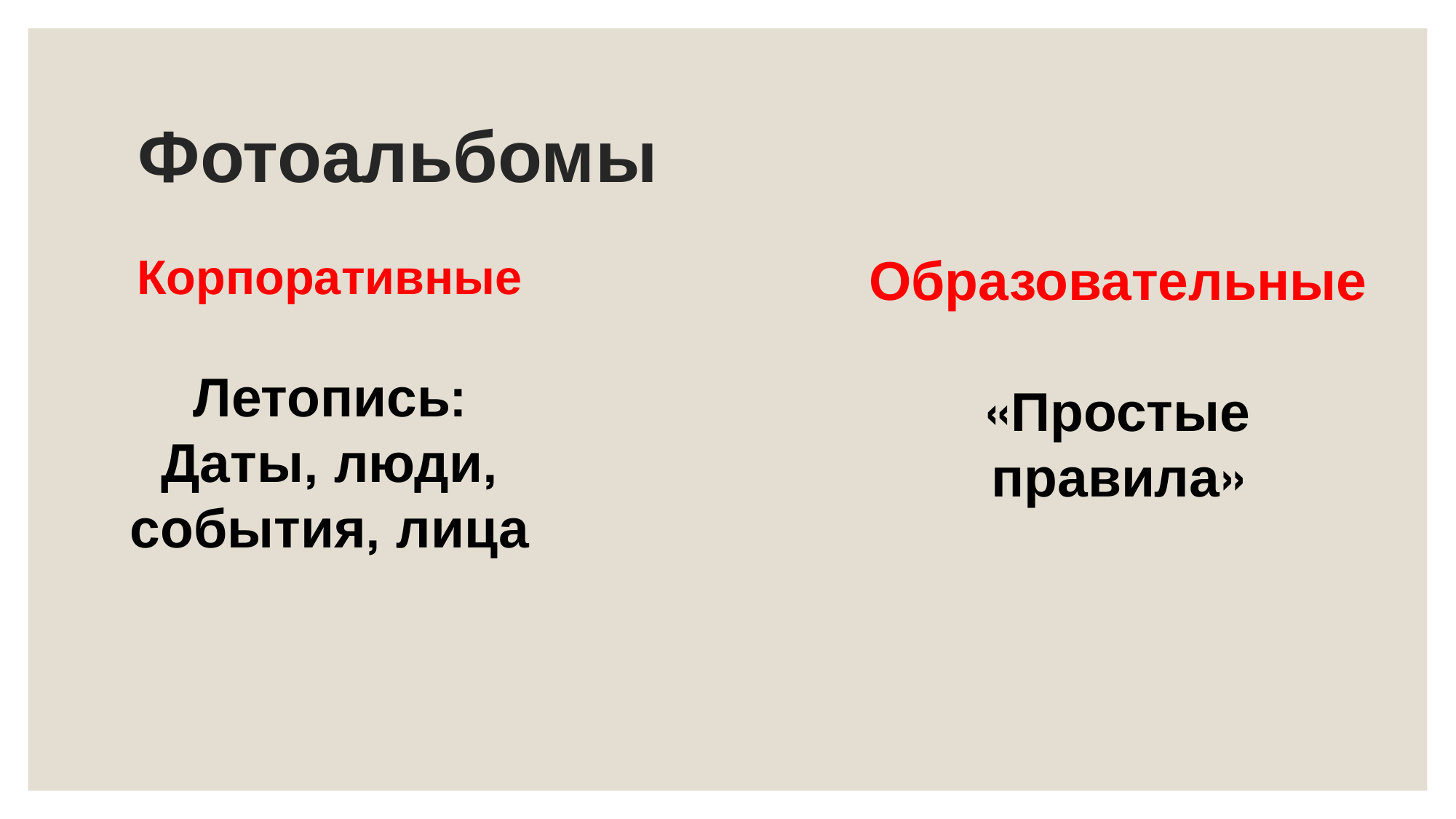

# Фотоальбомы
Корпоративные

Летопись:
Даты, люди, события, лица

Образовательные

«Простые правила»